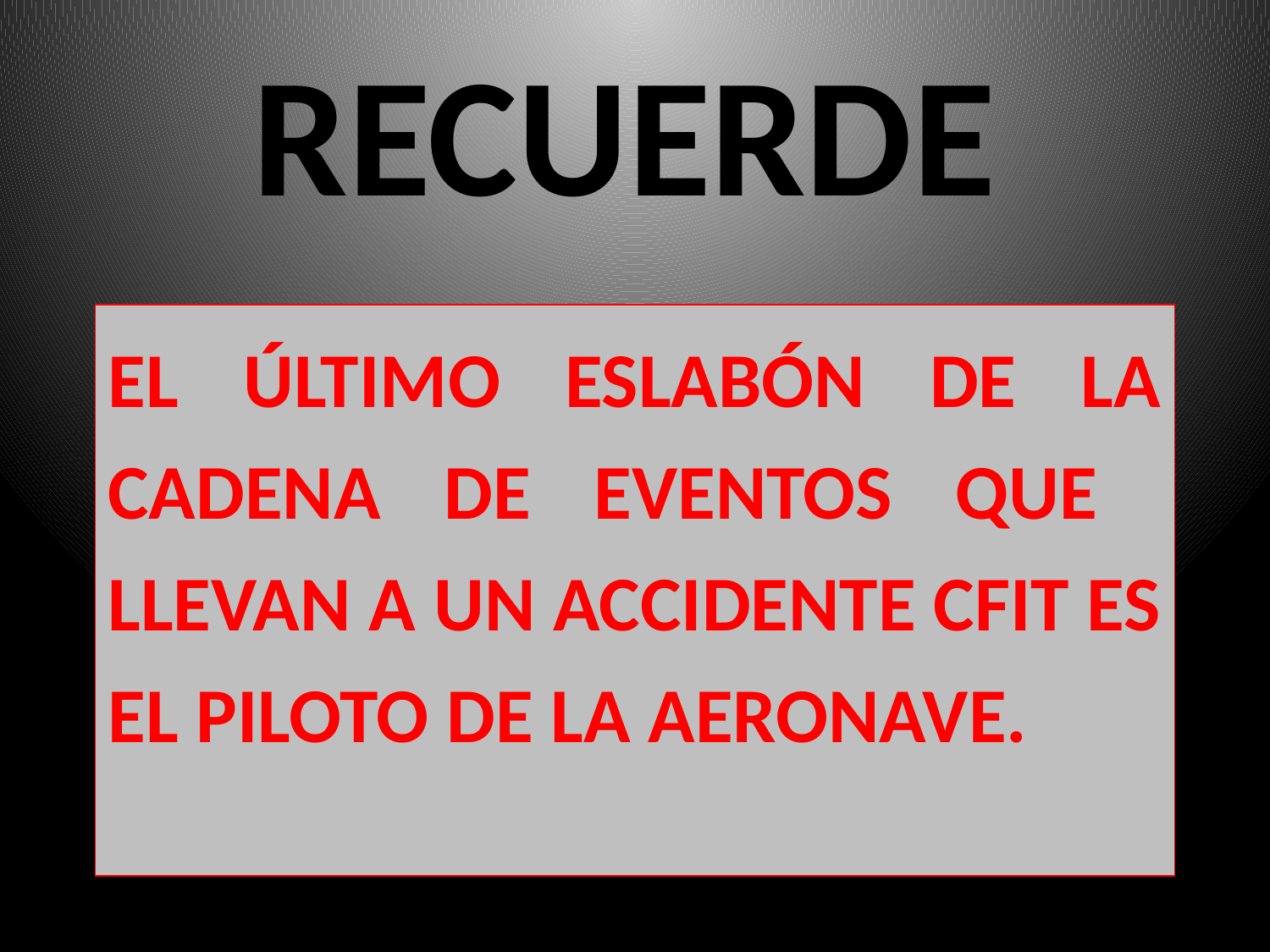

# RECUERDE
EL ÚLTIMO ESLABÓN DE LA CADENA DE EVENTOS QUE  LLEVAN A UN ACCIDENTE CFIT ES EL PILOTO DE LA AERONAVE.